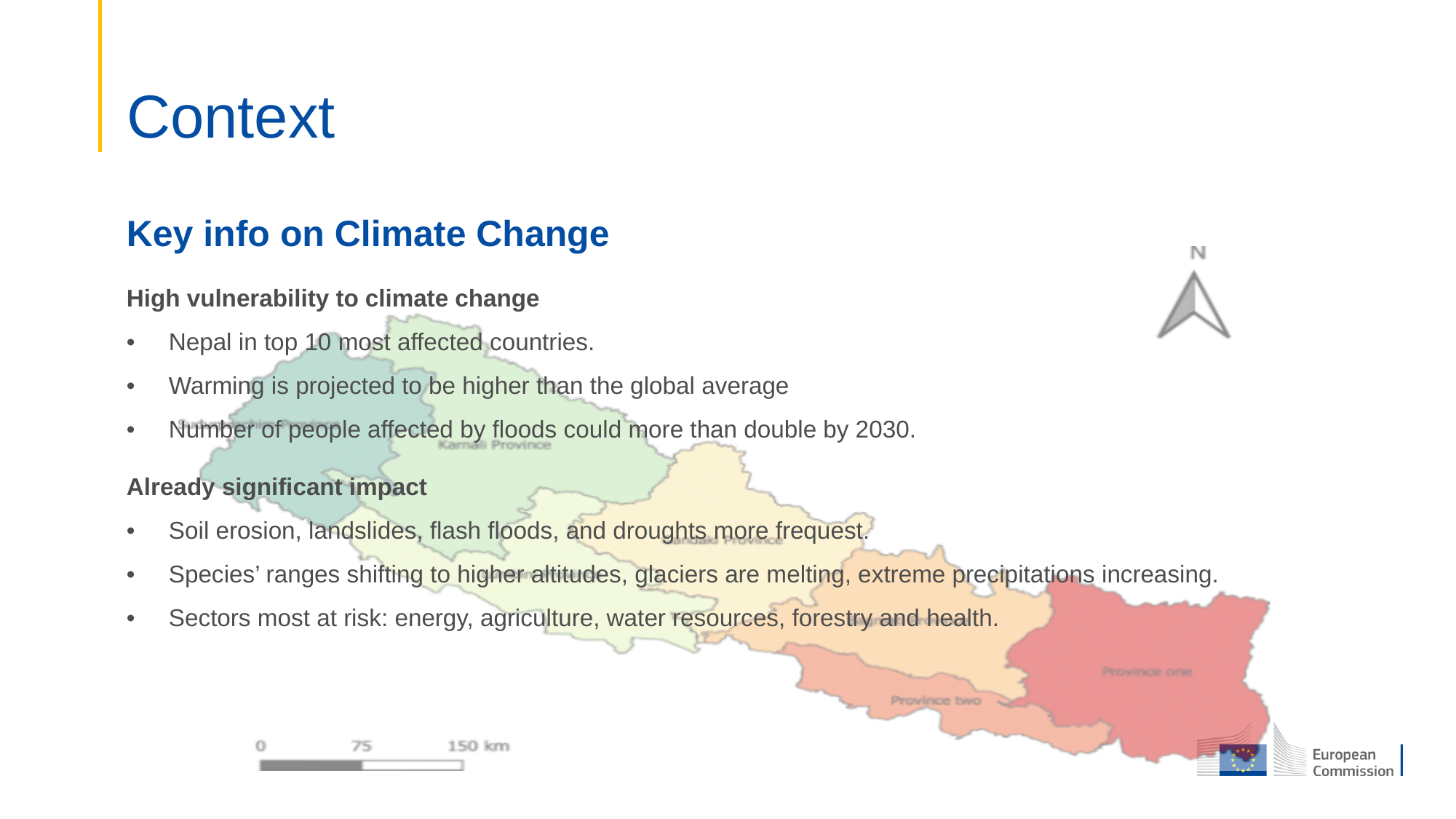

# Context
Key info on Climate Change

High vulnerability to climate change
•     Nepal in top 10 most affected countries.
•     Warming is projected to be higher than the global average
•     Number of people affected by floods could more than double by 2030.

Already significant impact
•     Soil erosion, landslides, flash floods, and droughts more frequest.
•     Species’ ranges shifting to higher altitudes, glaciers are melting, extreme precipitations increasing.
•     Sectors most at risk: energy, agriculture, water resources, forestry and health.